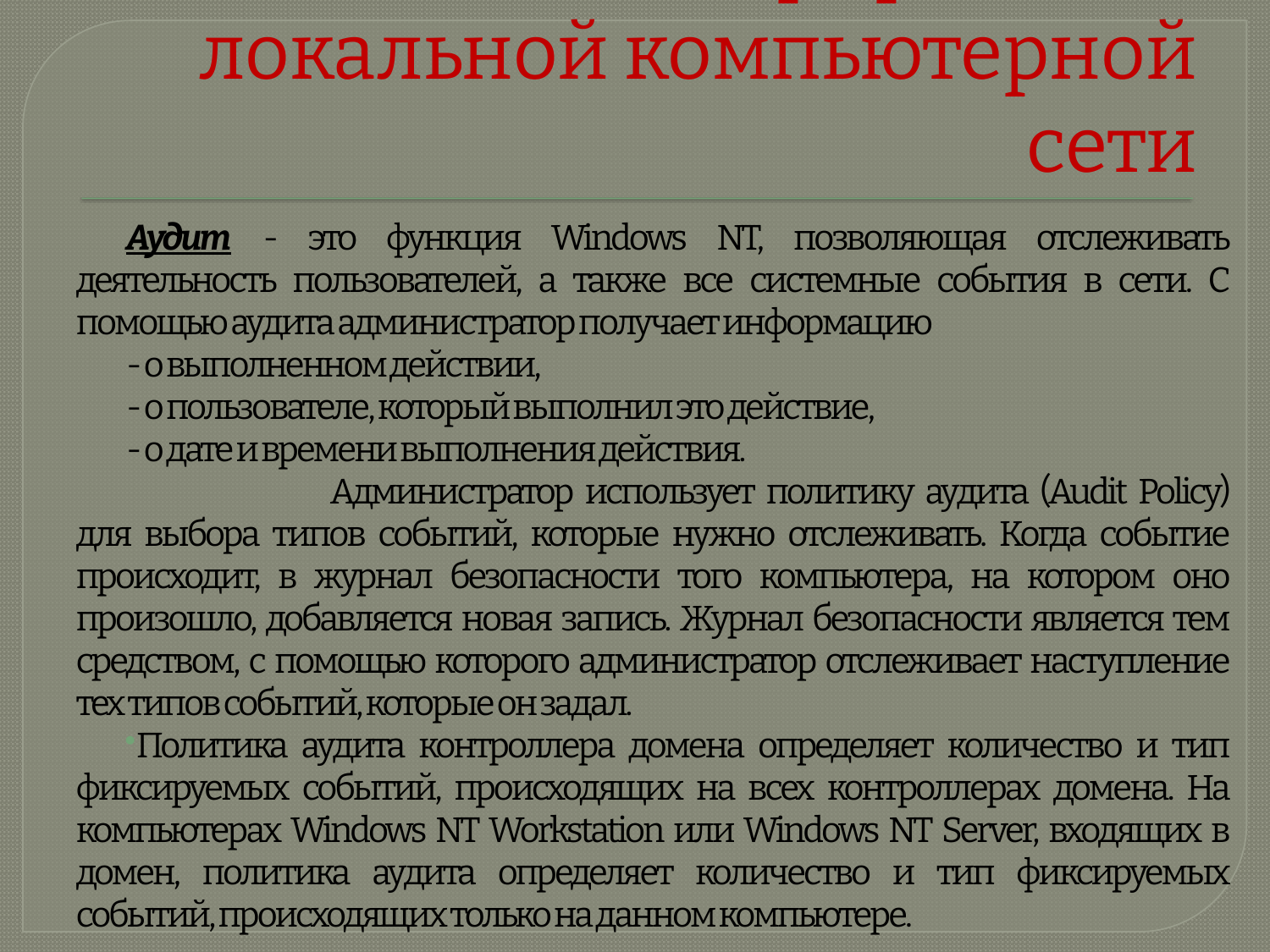

# Администрирование локальной компьютерной сети
Аудит - это функция Windows NT, позволяющая отслеживать деятельность пользователей, а также все системные события в сети. С помощью аудита администратор получает информацию
- о выполненном действии,
- о пользователе, который выполнил это действие,
- о дате и времени выполнения действия.
		Администратор использует политику аудита (Audit Policy) для выбора типов событий, которые нужно отслеживать. Когда событие происходит, в журнал безопасности того компьютера, на котором оно произошло, добавляется новая запись. Журнал безопасности является тем средством, с помощью которого администратор отслеживает наступление тех типов событий, которые он задал.
Политика аудита контроллера домена определяет количество и тип фиксируемых событий, происходящих на всех контроллерах домена. На компьютерах Windows NT Workstation или Windows NT Server, входящих в домен, политика аудита определяет количество и тип фиксируемых событий, происходящих только на данном компьютере.